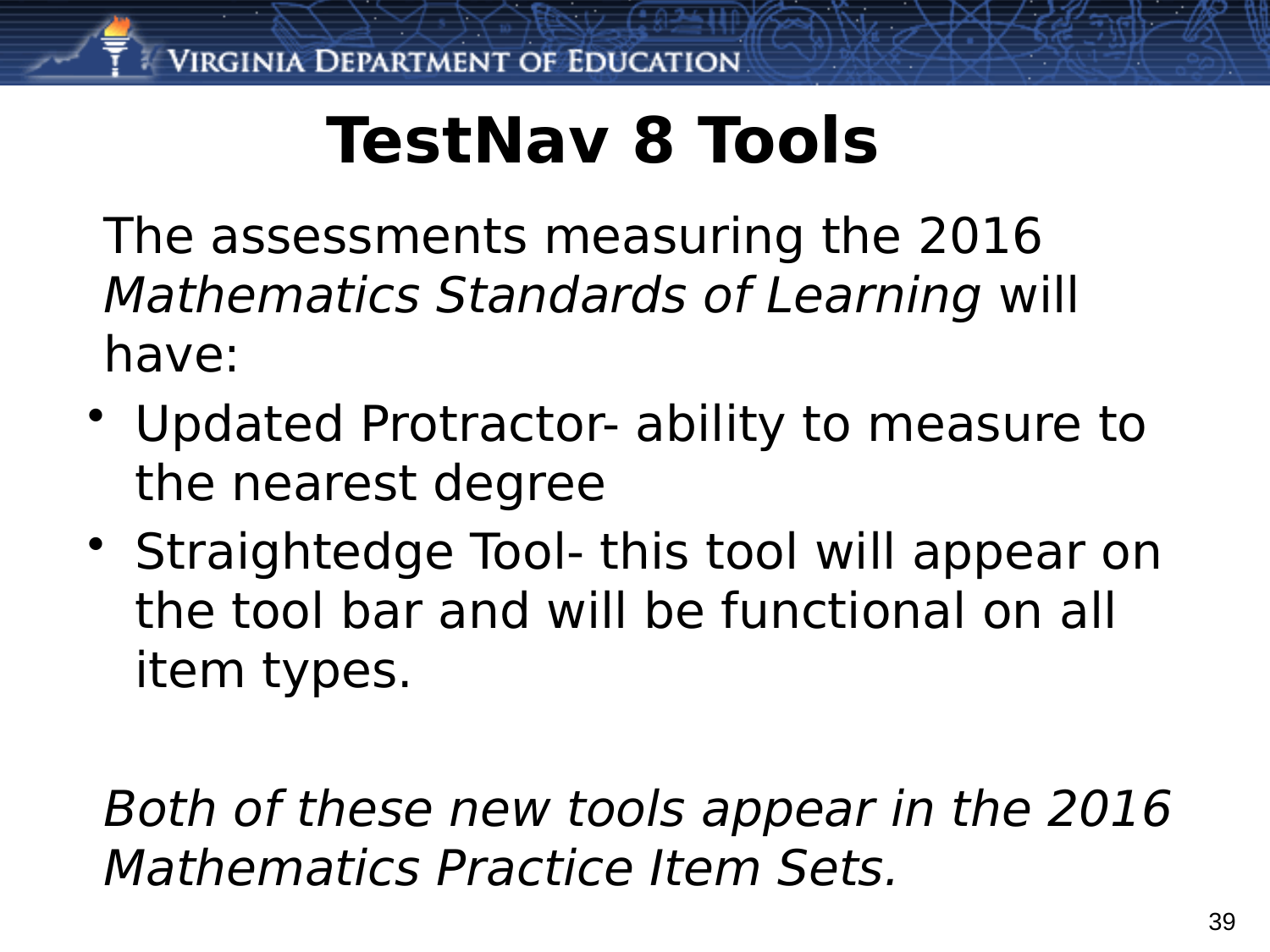

TestNav 8 Tools
The assessments measuring the 2016 Mathematics Standards of Learning will have:
Updated Protractor- ability to measure to the nearest degree
Straightedge Tool- this tool will appear on the tool bar and will be functional on all item types.

Both of these new tools appear in the 2016 Mathematics Practice Item Sets.
39